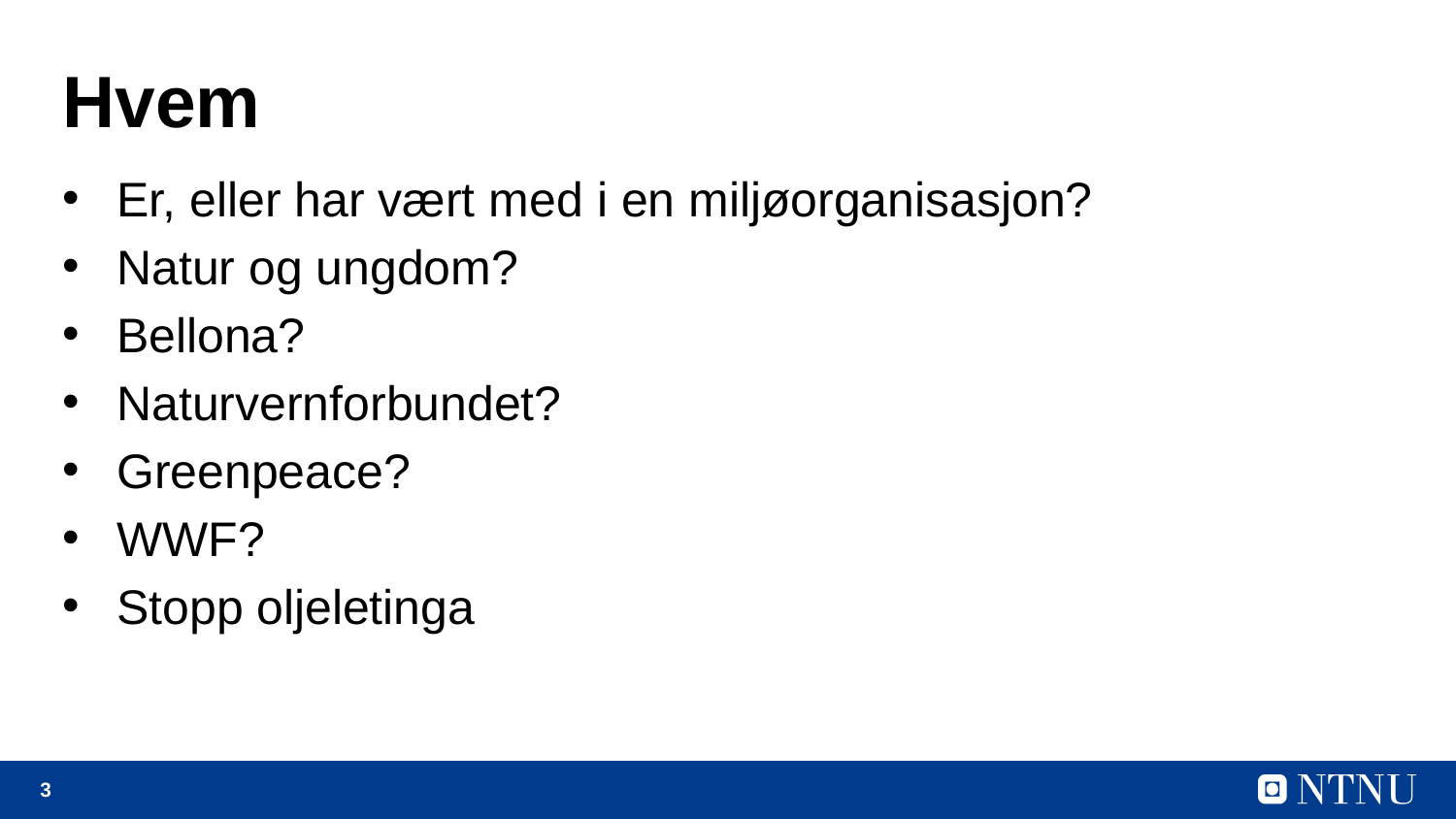

# Hvem
Er, eller har vært med i en miljøorganisasjon?
Natur og ungdom?
Bellona?
Naturvernforbundet?
Greenpeace?
WWF?
Stopp oljeletinga